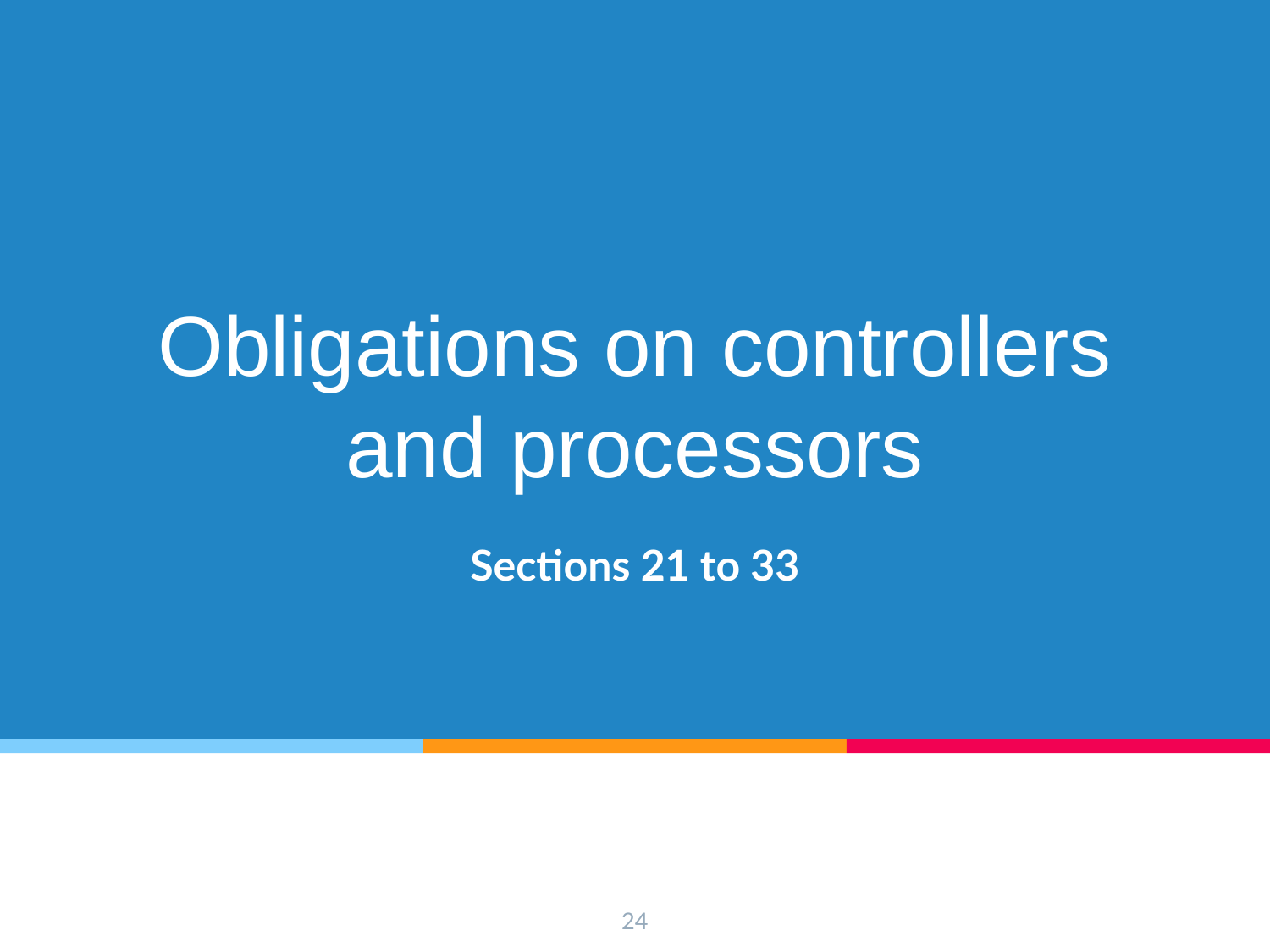

# Obligations on controllers and processors
Sections 21 to 33
24